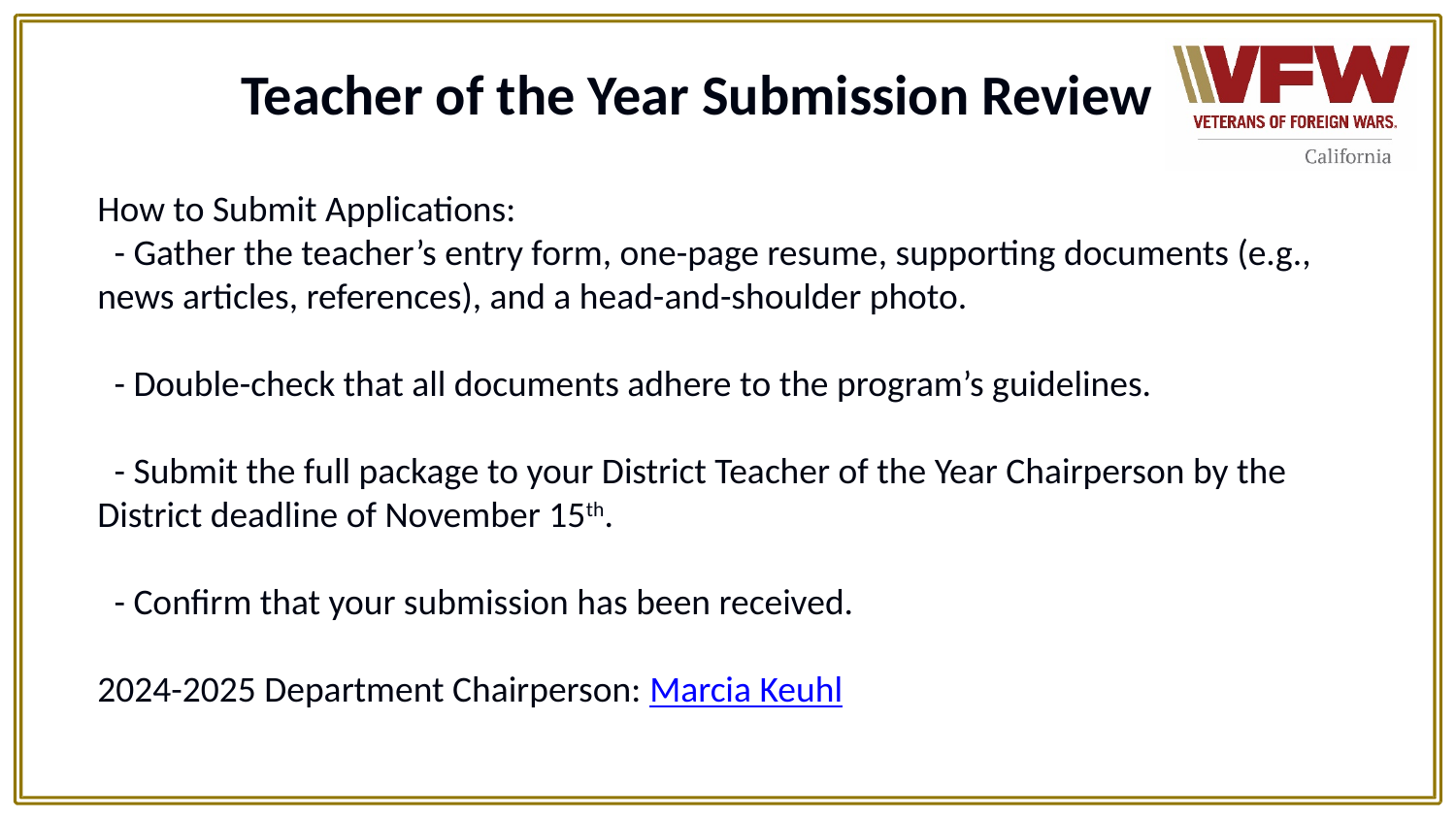

# Teacher of the Year Submission Review
How to Submit Applications:
  - Gather the teacher’s entry form, one-page resume, supporting documents (e.g., news articles, references), and a head-and-shoulder photo.

  - Double-check that all documents adhere to the program’s guidelines.

  - Submit the full package to your District Teacher of the Year Chairperson by the District deadline of November 15th.

  - Confirm that your submission has been received.

2024-2025 Department Chairperson: Marcia Keuhl